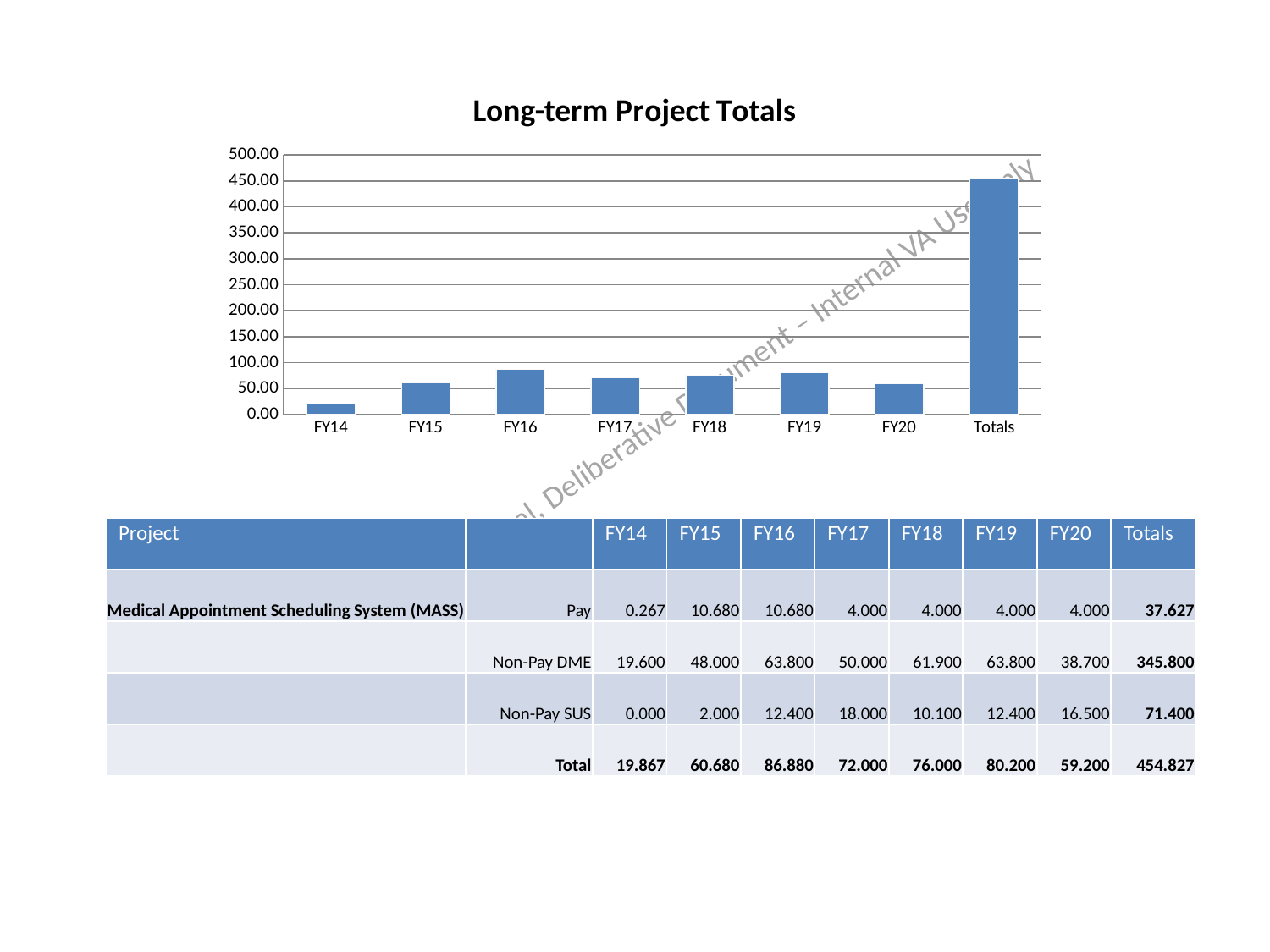

### Chart: Long-term Project Totals

| Category | Medical Appointment Scheduling System (MASS) |
|---|---|
| FY14 | 19.867 |
| FY15 | 60.68 |
| FY16 | 86.88 |
| FY17 | 72.0 |
| FY18 | 76.0 |
| FY19 | 80.2 |
| FY20 | 59.2 |
| Totals | 454.827 |
| Project |  | FY14 | FY15 | FY16 | FY17 | FY18 | FY19 | FY20 | Totals |
| --- | --- | --- | --- | --- | --- | --- | --- | --- | --- |
| Medical Appointment Scheduling System (MASS) | Pay | 0.267 | 10.680 | 10.680 | 4.000 | 4.000 | 4.000 | 4.000 | 37.627 |
|  | Non-Pay DME | 19.600 | 48.000 | 63.800 | 50.000 | 61.900 | 63.800 | 38.700 | 345.800 |
|  | Non-Pay SUS | 0.000 | 2.000 | 12.400 | 18.000 | 10.100 | 12.400 | 16.500 | 71.400 |
|  | Total | 19.867 | 60.680 | 86.880 | 72.000 | 76.000 | 80.200 | 59.200 | 454.827 |